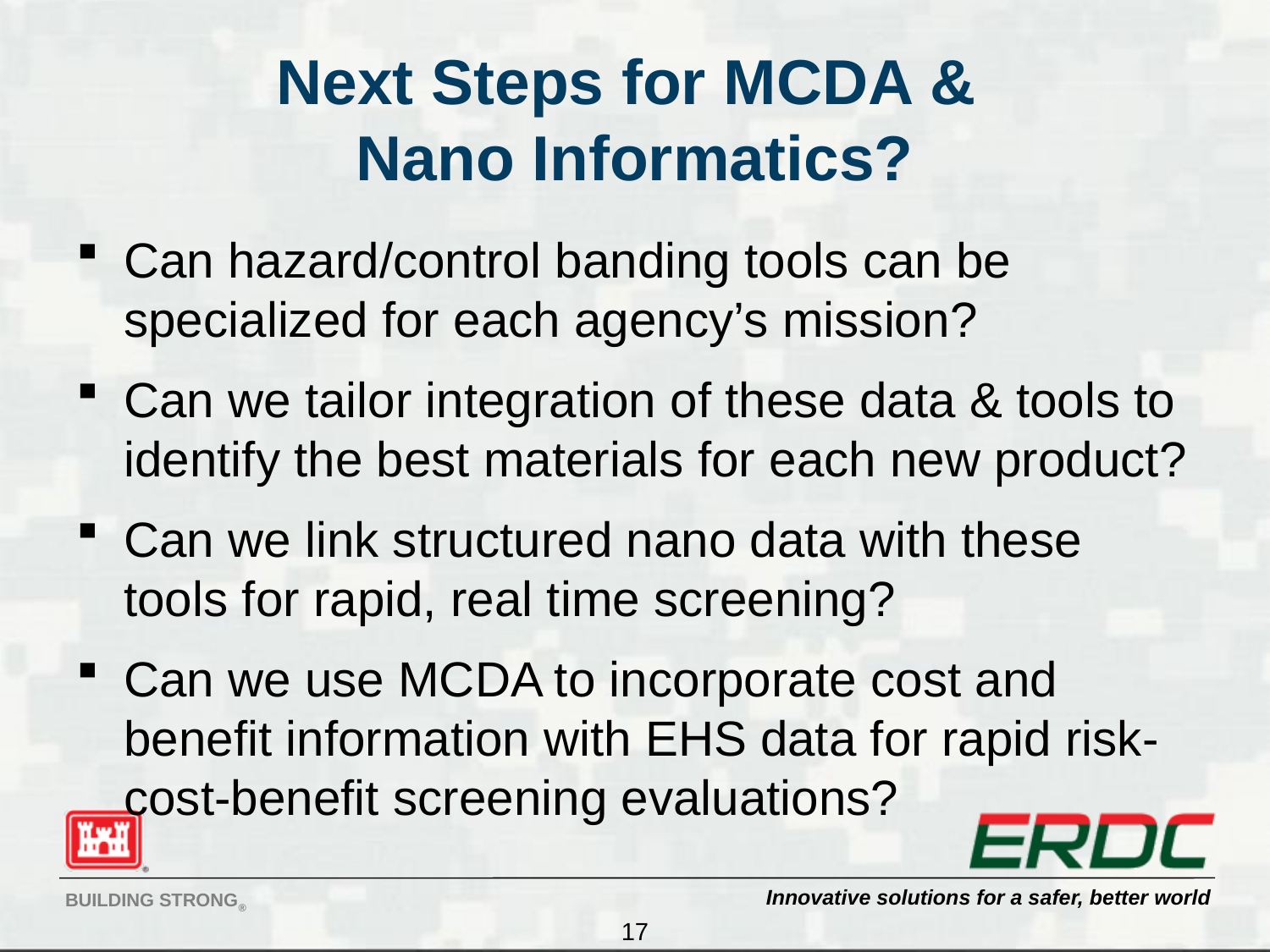

# Next Steps for MCDA & Nano Informatics?
Can hazard/control banding tools can be specialized for each agency’s mission?
Can we tailor integration of these data & tools to identify the best materials for each new product?
Can we link structured nano data with these tools for rapid, real time screening?
Can we use MCDA to incorporate cost and benefit information with EHS data for rapid risk-cost-benefit screening evaluations?
17